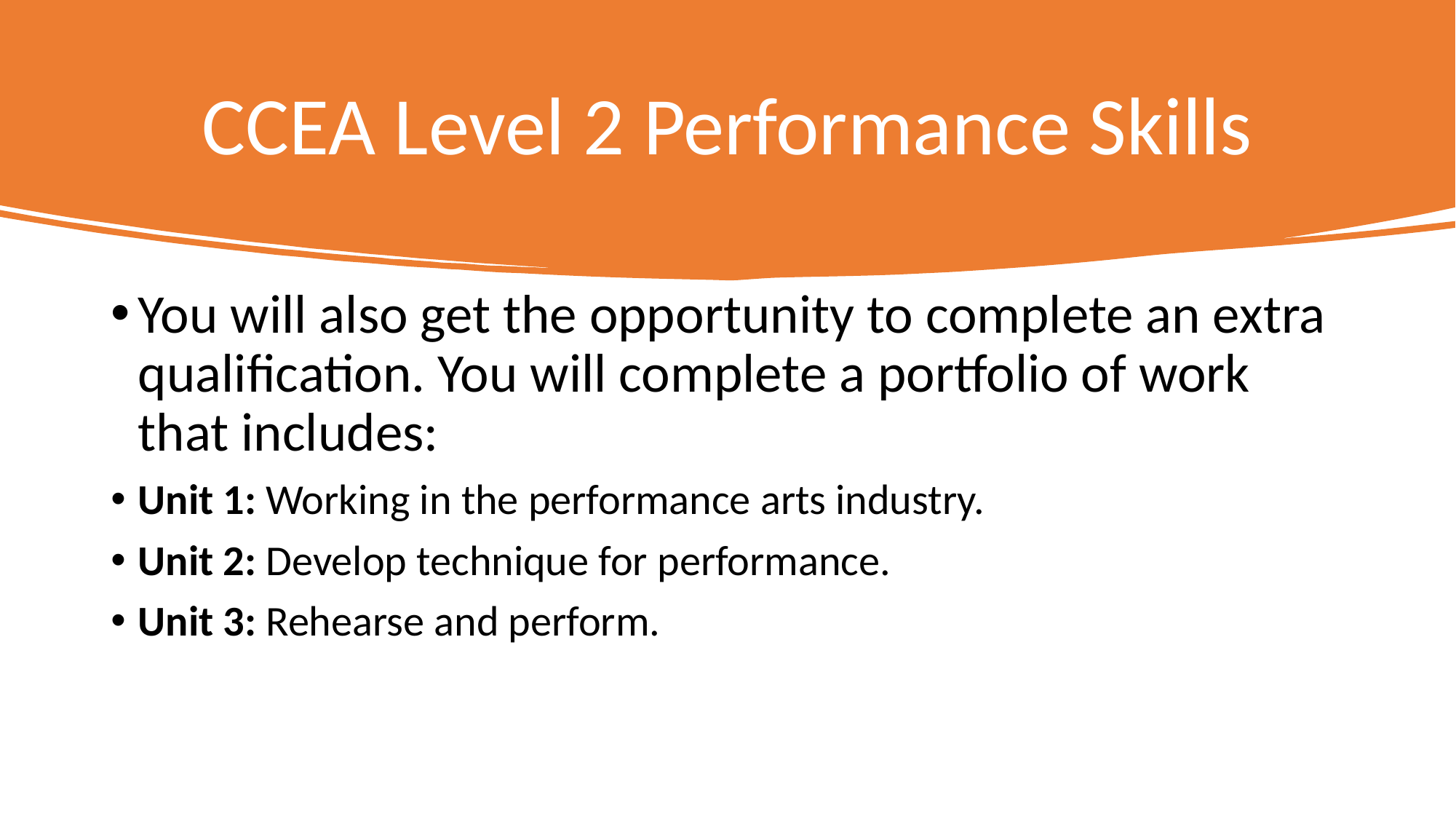

# CCEA Level 2 Performance Skills
You will also get the opportunity to complete an extra qualification. You will complete a portfolio of work that includes:
Unit 1: Working in the performance arts industry.
Unit 2: Develop technique for performance.
Unit 3: Rehearse and perform.